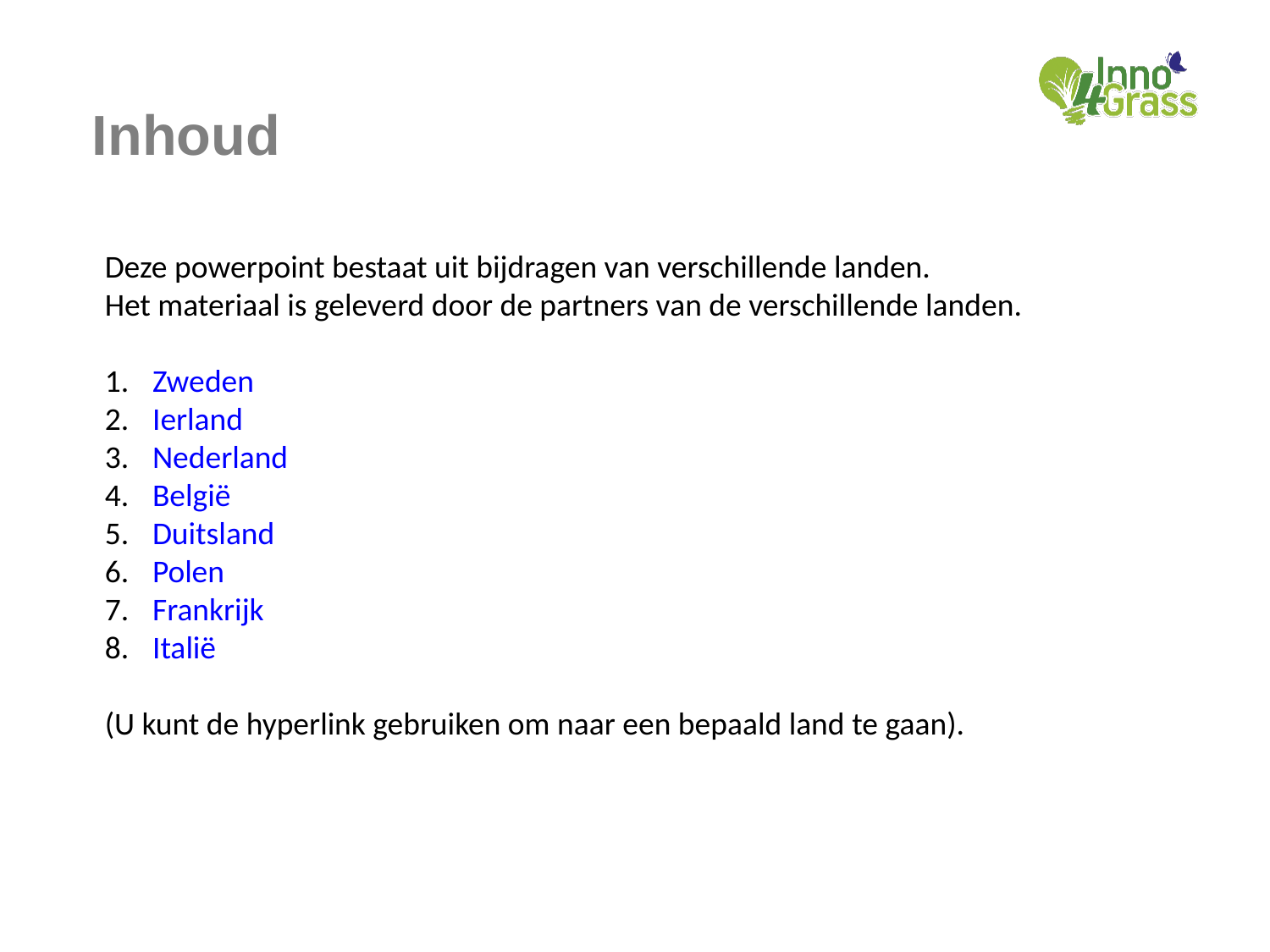

# Inhoud
Deze powerpoint bestaat uit bijdragen van verschillende landen.
Het materiaal is geleverd door de partners van de verschillende landen.

Zweden
Ierland
Nederland
België
Duitsland
Polen
Frankrijk
Italië

(U kunt de hyperlink gebruiken om naar een bepaald land te gaan).